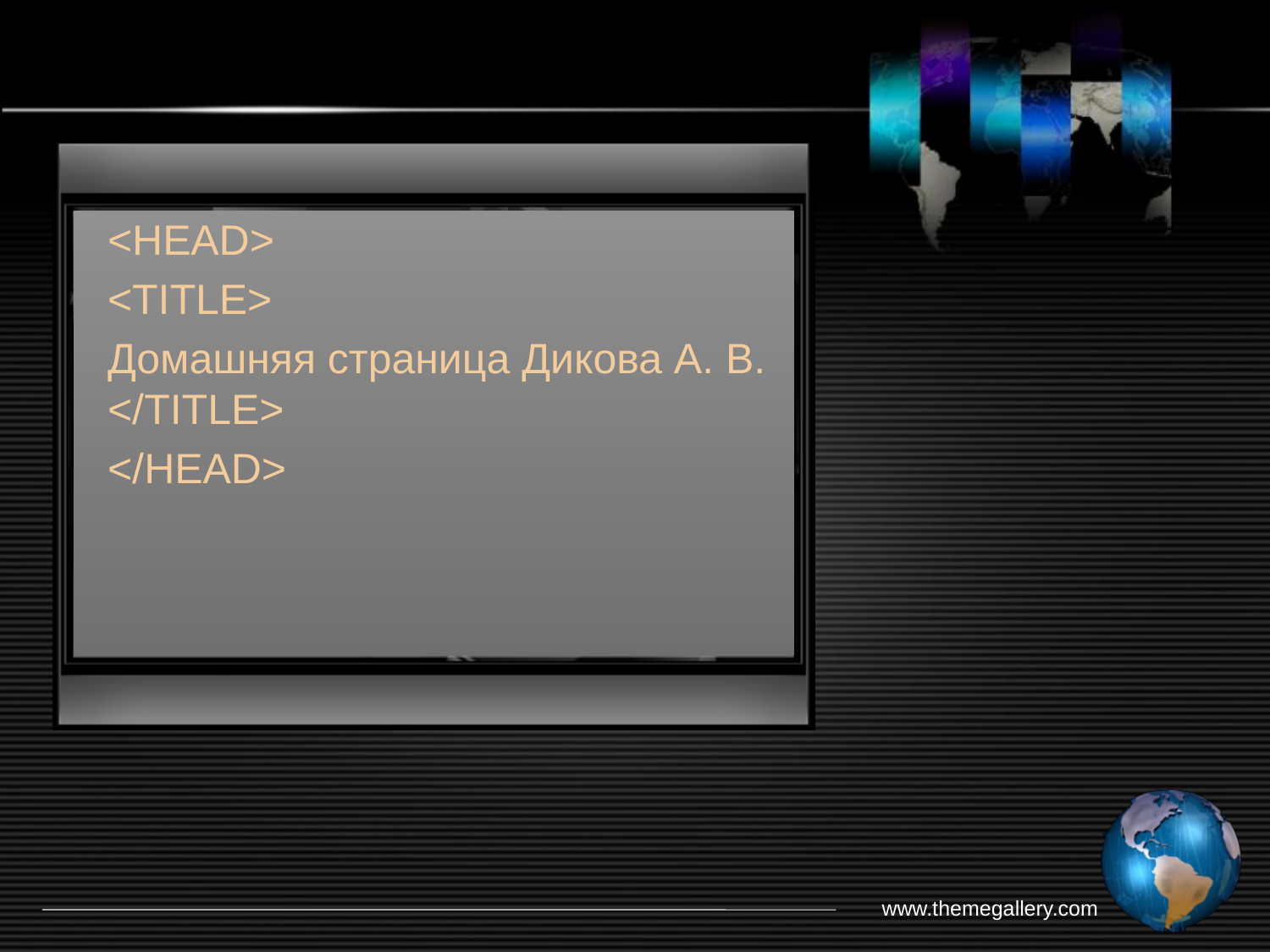

<HEAD>
<TITLE>
Домашняя страница Дикова А. В. </TITLE>
</HEAD>

www.themegallery.com